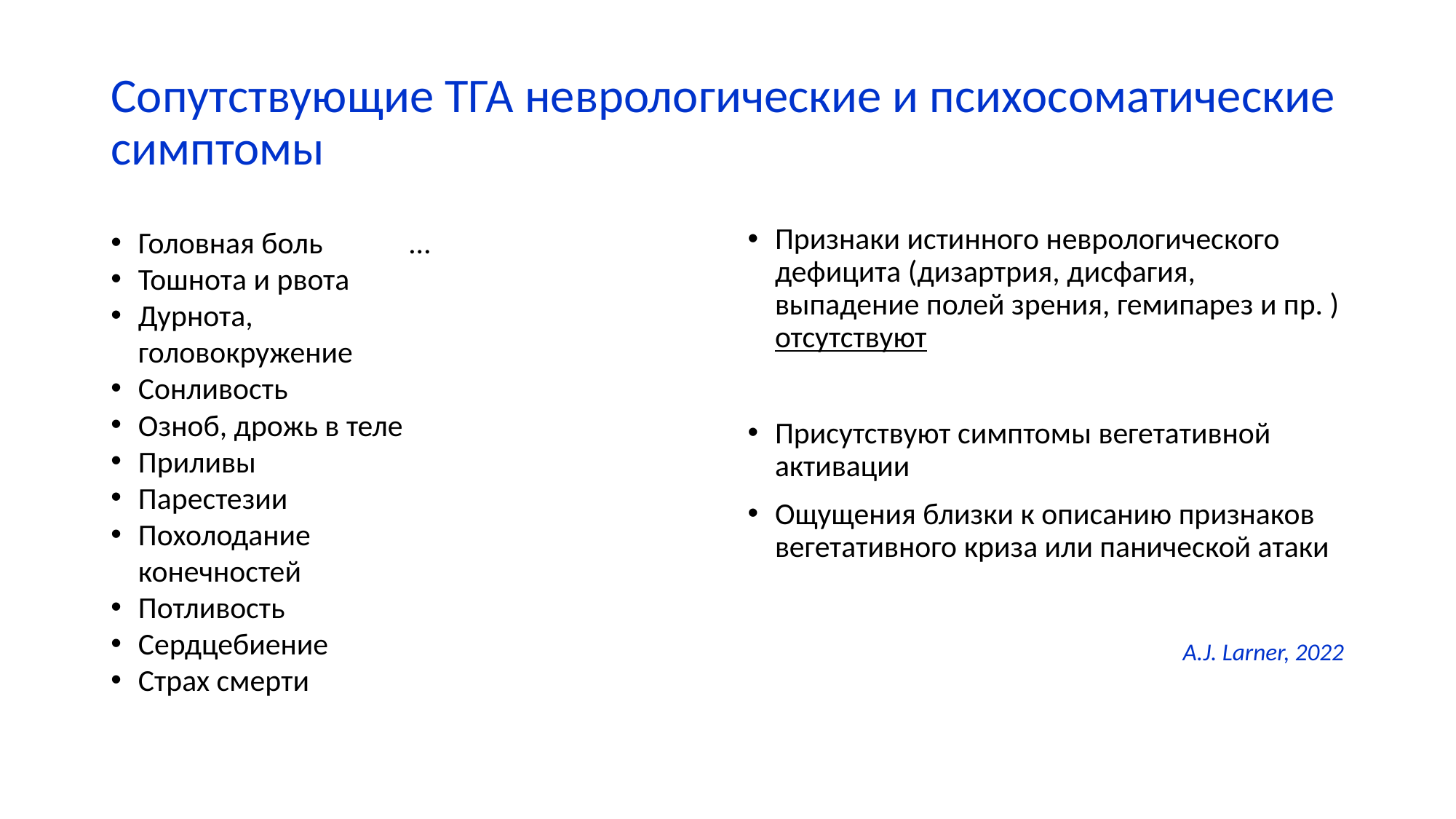

# Сопутствующие ТГА неврологические и психосоматические симптомы
Головная боль
Тошнота и рвота
Дурнота, головокружение
Сонливость
Озноб, дрожь в теле
Приливы
Парестезии
Похолодание конечностей
Потливость
Сердцебиение
Страх смерти
…

Признаки истинного неврологического дефицита (дизартрия, дисфагия, выпадение полей зрения, гемипарез и пр. ) отсутствуют

Присутствуют симптомы вегетативной активации
Ощущения близки к описанию признаков вегетативного криза или панической атаки

A.J. Larner, 2022